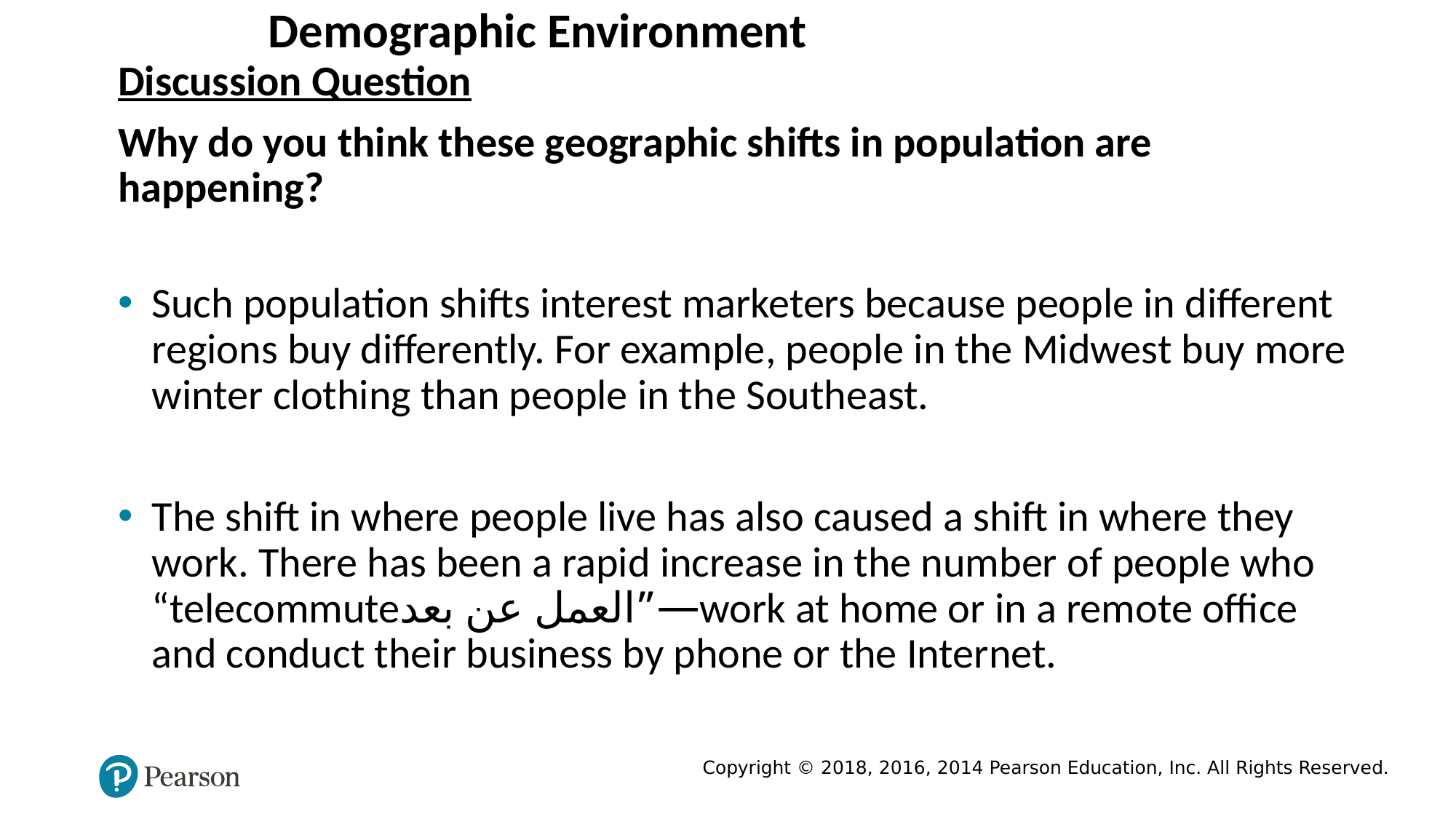

Demographic Environment

Discussion Question
Why do you think these geographic shifts in population are happening?

Such population shifts interest marketers because people in different regions buy differently. For example, people in the Midwest buy more winter clothing than people in the Southeast.

The shift in where people live has also caused a shift in where they work. There has been a rapid increase in the number of people who “telecommuteالعمل عن بعد”—work at home or in a remote office and conduct their business by phone or the Internet.